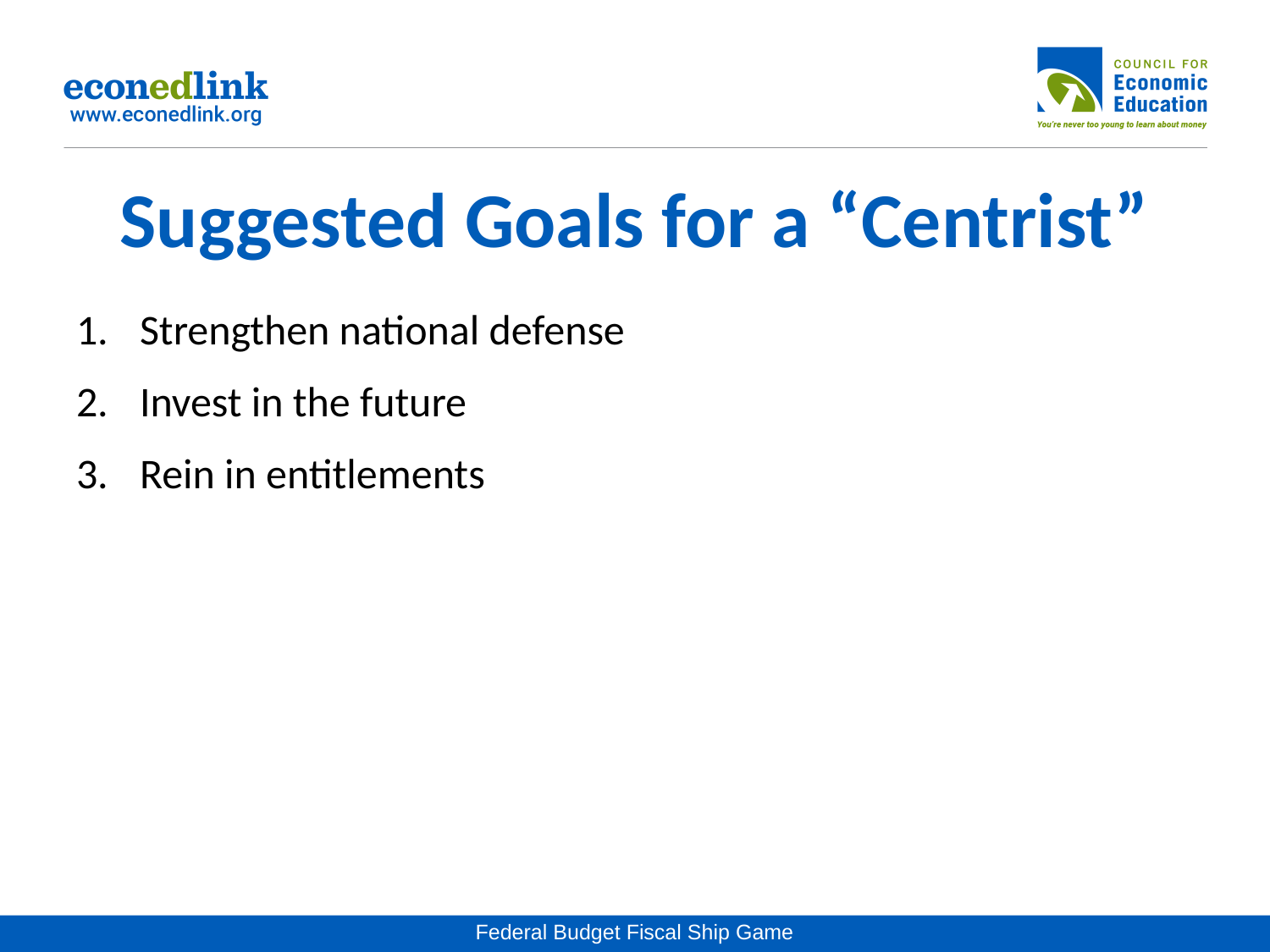

# Suggested Goals for a “Centrist”
Strengthen national defense
Invest in the future
Rein in entitlements